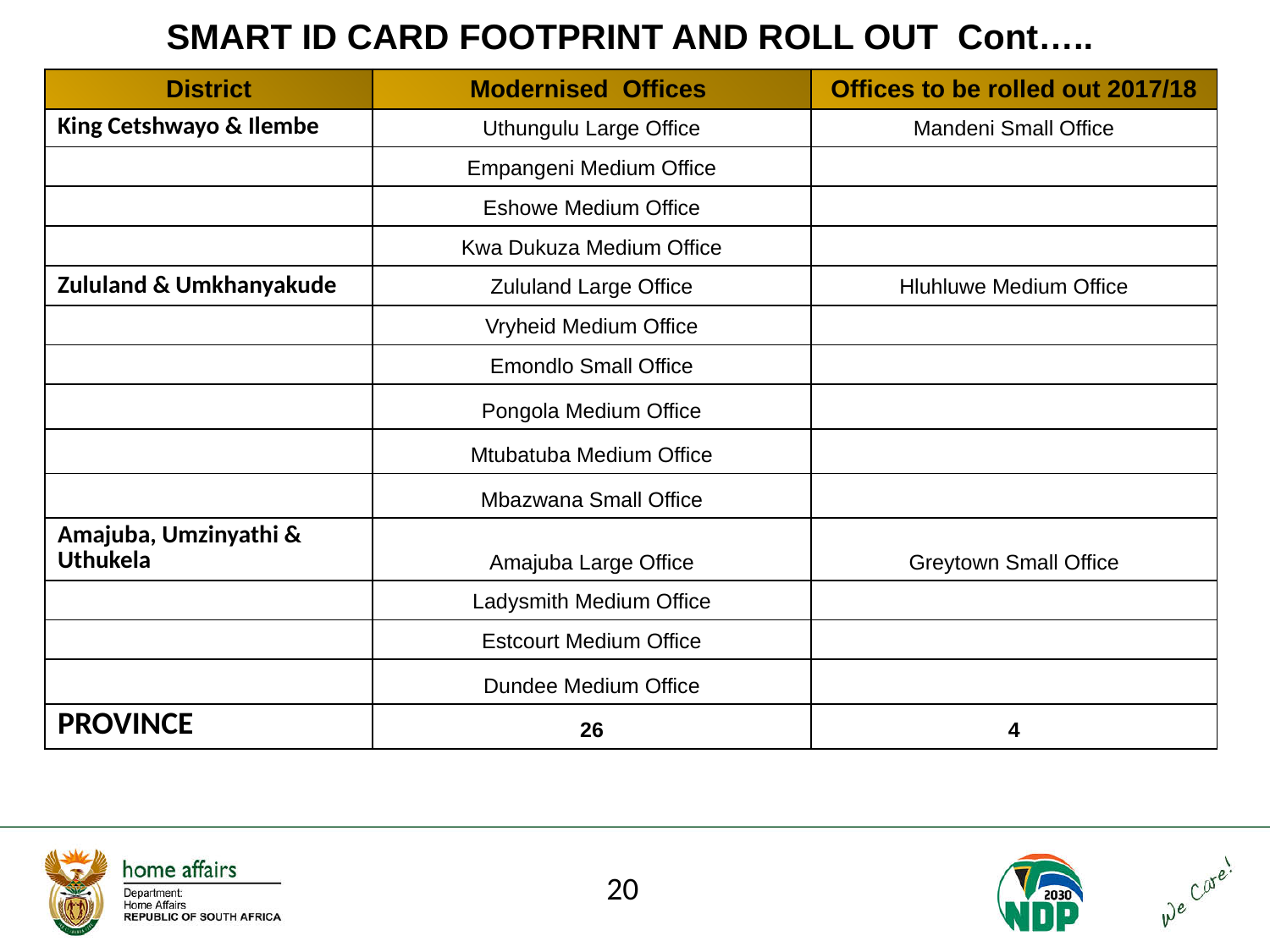

# SMART ID CARD FOOTPRINT AND ROLL OUT  Cont…..
| District | Modernised Offices | Offices to be rolled out 2017/18 |
| --- | --- | --- |
| King Cetshwayo & Ilembe | Uthungulu Large Office | Mandeni Small Office |
|  | Empangeni Medium Office |  |
|  | Eshowe Medium Office |  |
|  | Kwa Dukuza Medium Office |  |
| Zululand & Umkhanyakude | Zululand Large Office | Hluhluwe Medium Office |
|  | Vryheid Medium Office |  |
|  | Emondlo Small Office |  |
|  | Pongola Medium Office |  |
|  | Mtubatuba Medium Office |  |
|  | Mbazwana Small Office |  |
| Amajuba, Umzinyathi & Uthukela | Amajuba Large Office | Greytown Small Office |
|  | Ladysmith Medium Office |  |
|  | Estcourt Medium Office |  |
|  | Dundee Medium Office |  |
| PROVINCE | 26 | 4 |
20